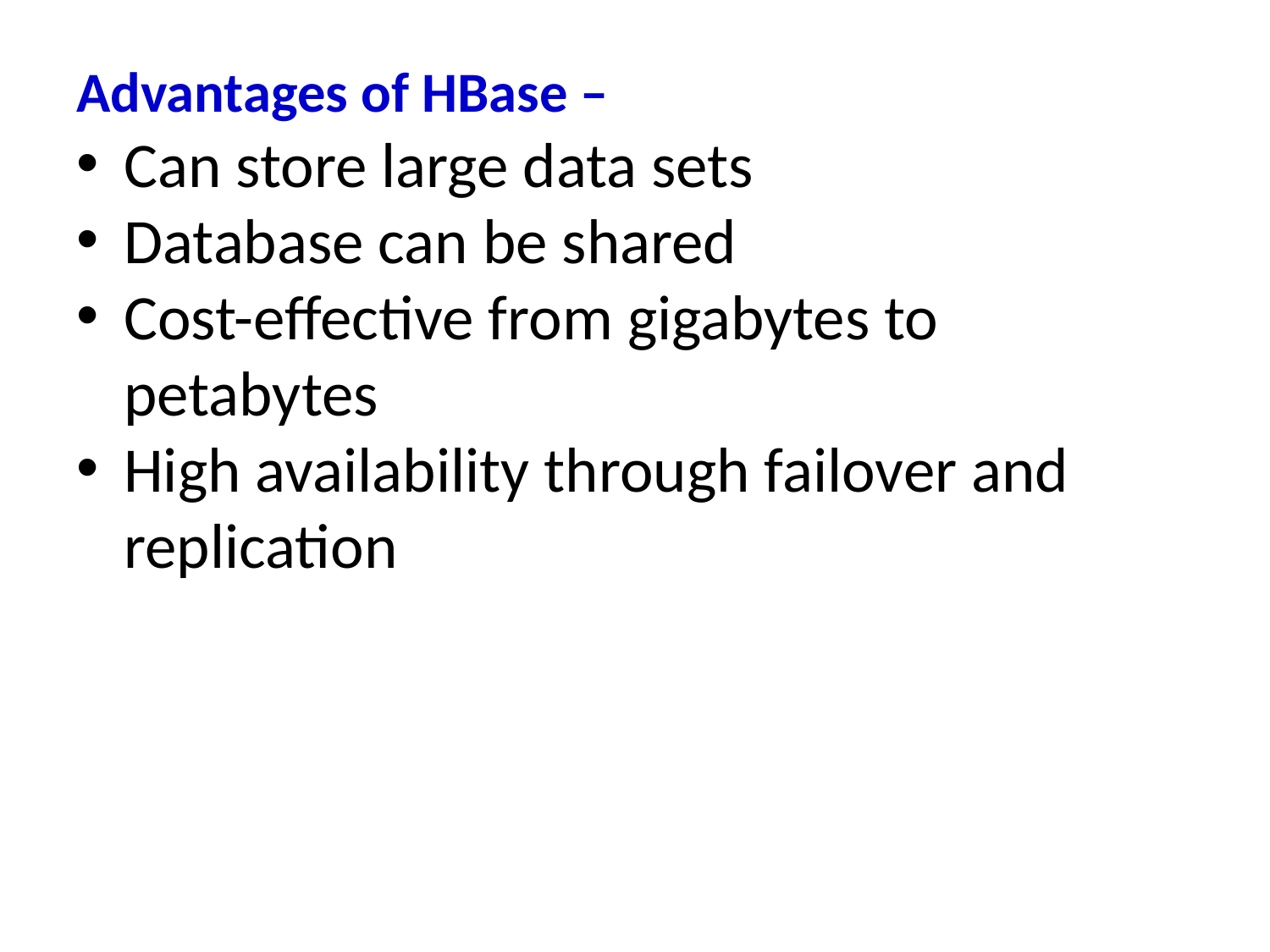

Advantages of HBase –
Can store large data sets
Database can be shared
Cost-effective from gigabytes to petabytes
High availability through failover and replication